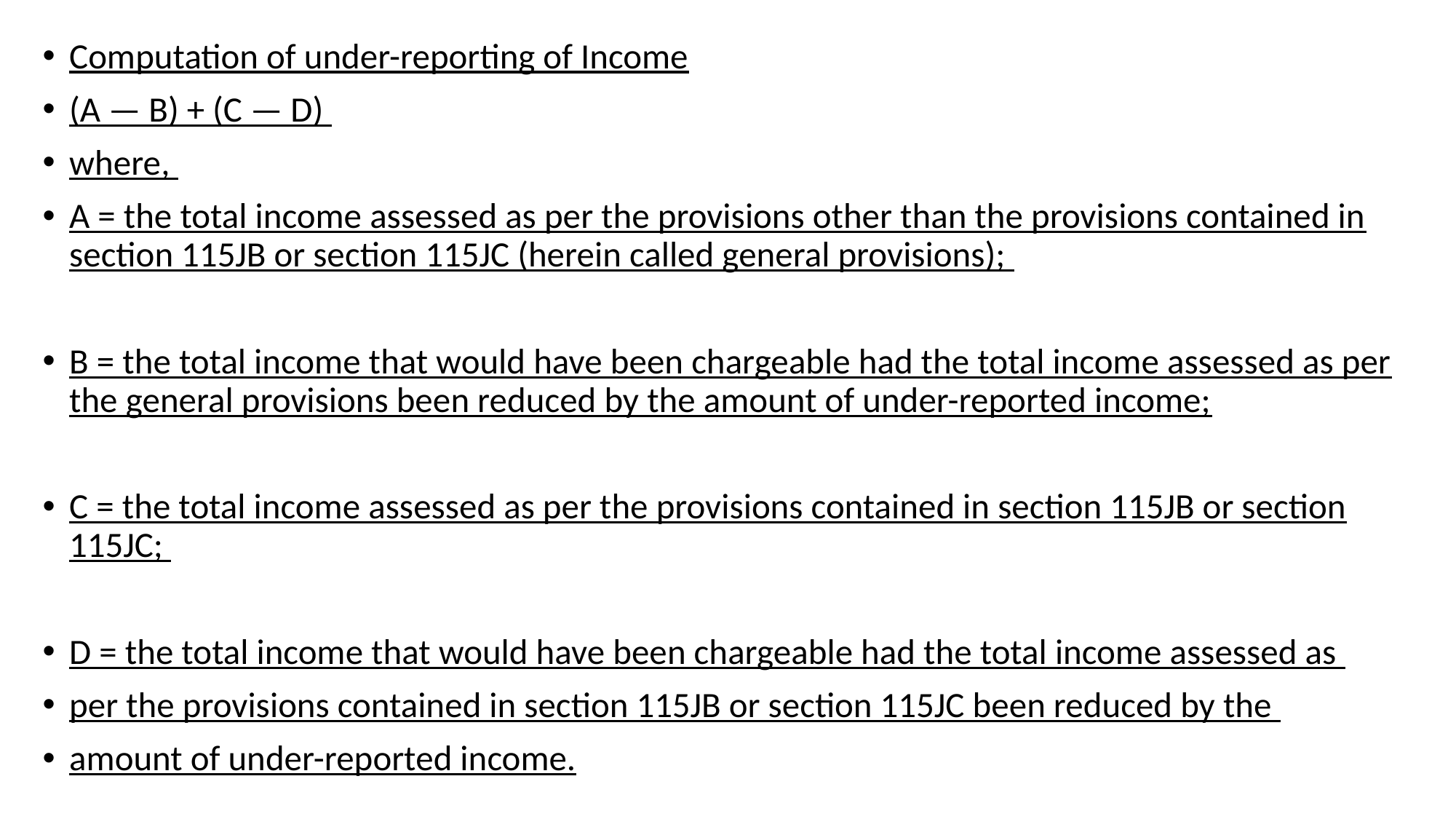

Computation of under-reporting of Income
(A — B) + (C — D)
where,
A = the total income assessed as per the provisions other than the provisions contained in section 115JB or section 115JC (herein called general provisions);

B = the total income that would have been chargeable had the total income assessed as per the general provisions been reduced by the amount of under-reported income;

C = the total income assessed as per the provisions contained in section 115JB or section 115JC;

D = the total income that would have been chargeable had the total income assessed as
per the provisions contained in section 115JB or section 115JC been reduced by the
amount of under-reported income.